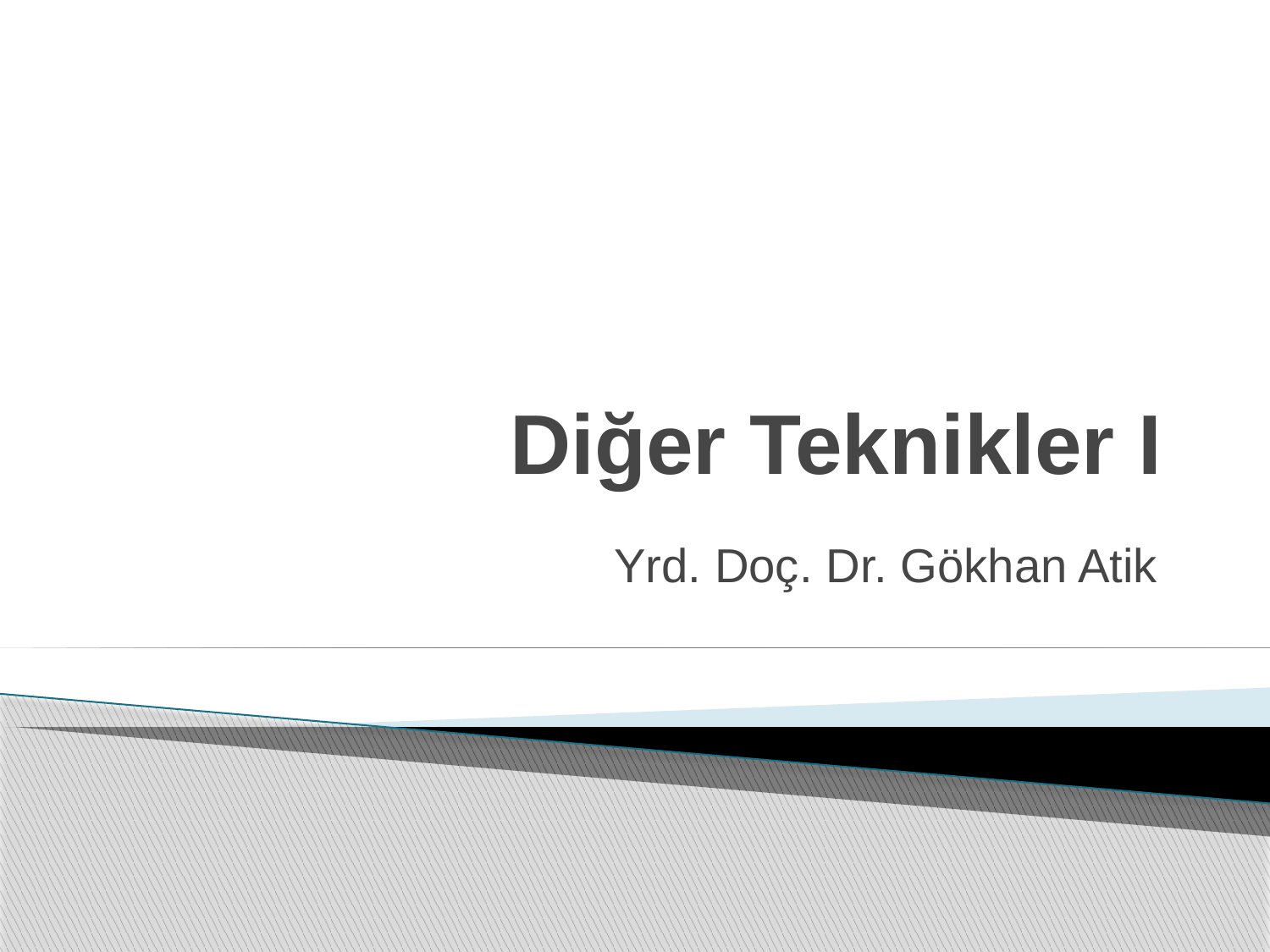

# Diğer Teknikler I
Yrd. Doç. Dr. Gökhan Atik